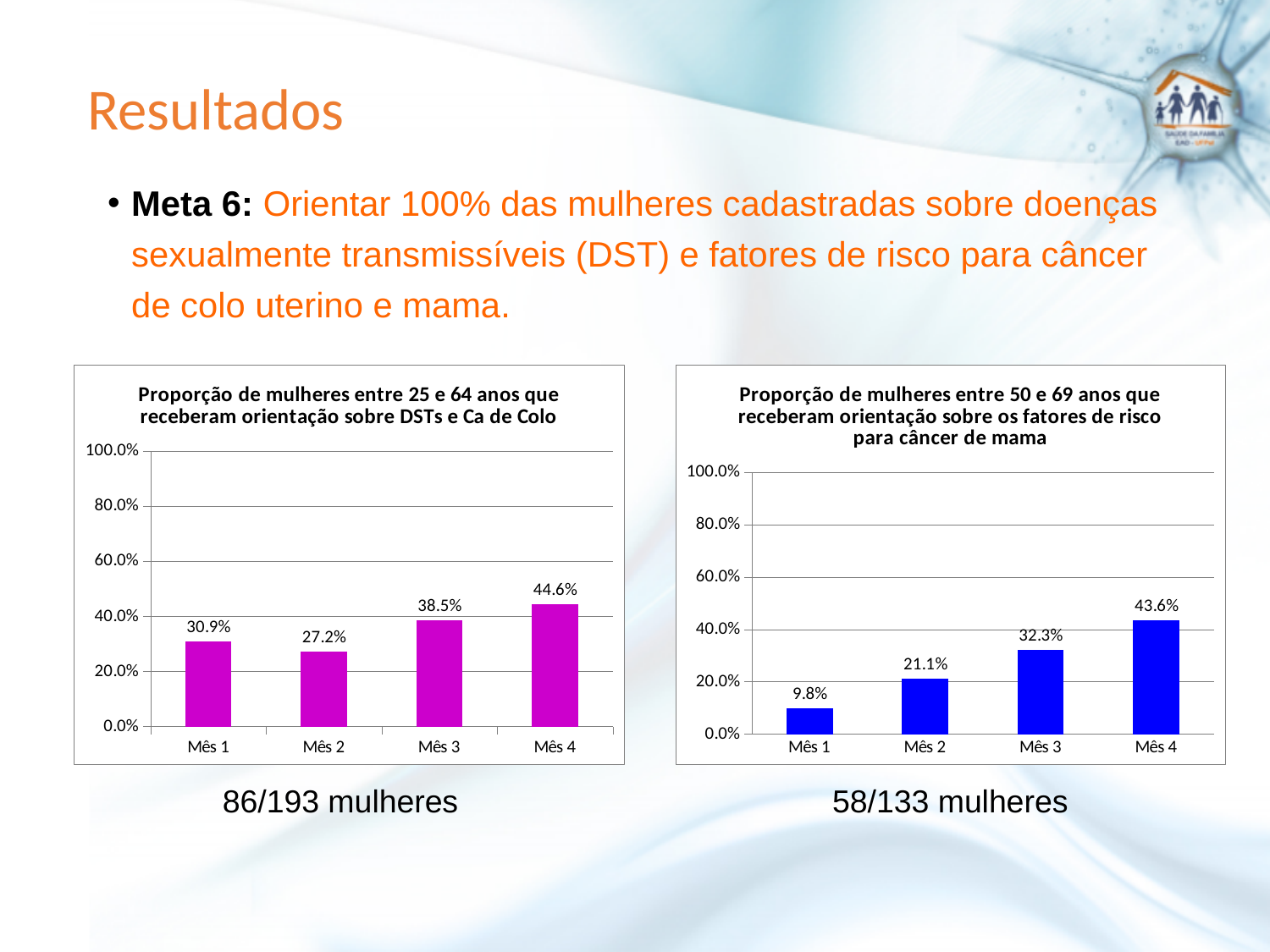

# Resultados
Meta 6: Orientar 100% das mulheres cadastradas sobre doenças sexualmente transmissíveis (DST) e fatores de risco para câncer de colo uterino e mama.

### Chart: Proporção de mulheres entre 25 e 64 anos que receberam orientação sobre DSTs e Ca de Colo

| Category | Proporção de mulheres entre 25 e 64 anos que receberam orientação sobre DSTs |
|---|---|
| Mês 1 | 0.30864197530864196 |
| Mês 2 | 0.272108843537415 |
| Mês 3 | 0.3850574712643678 |
| Mês 4 | 0.44559585492227977 |

### Chart:

| Category | Proporção de mulheres entre 50 e 69 anos que receberam orientação sobre os fatores de risco para câncer de mama |
|---|---|
| Mês 1 | 0.09774436090225563 |
| Mês 2 | 0.21052631578947367 |
| Mês 3 | 0.3233082706766917 |
| Mês 4 | 0.43609022556390975 |
86/193 mulheres
58/133 mulheres